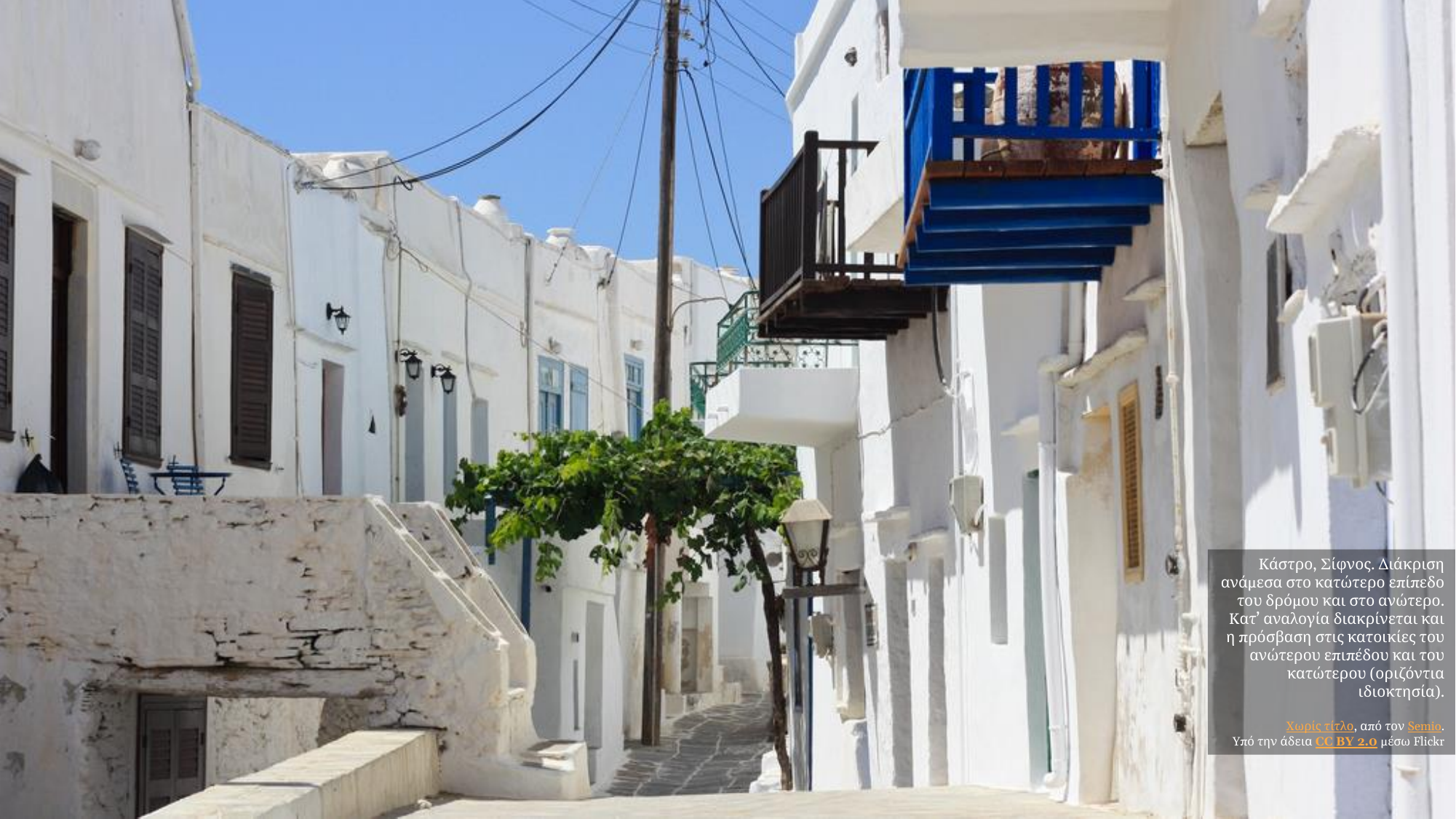

Κάστρο, Σίφνος. Διάκριση ανάμεσα στο κατώτερο επίπεδο του δρόμου και στο ανώτερο. Κατ’ αναλογία διακρίνεται και η πρόσβαση στις κατοικίες του ανώτερου επιπέδου και του κατώτερου (οριζόντια ιδιοκτησία).

Χωρίς τίτλο, από τον Semio.
Υπό την άδεια CC BY 2.0 μέσω Flickr